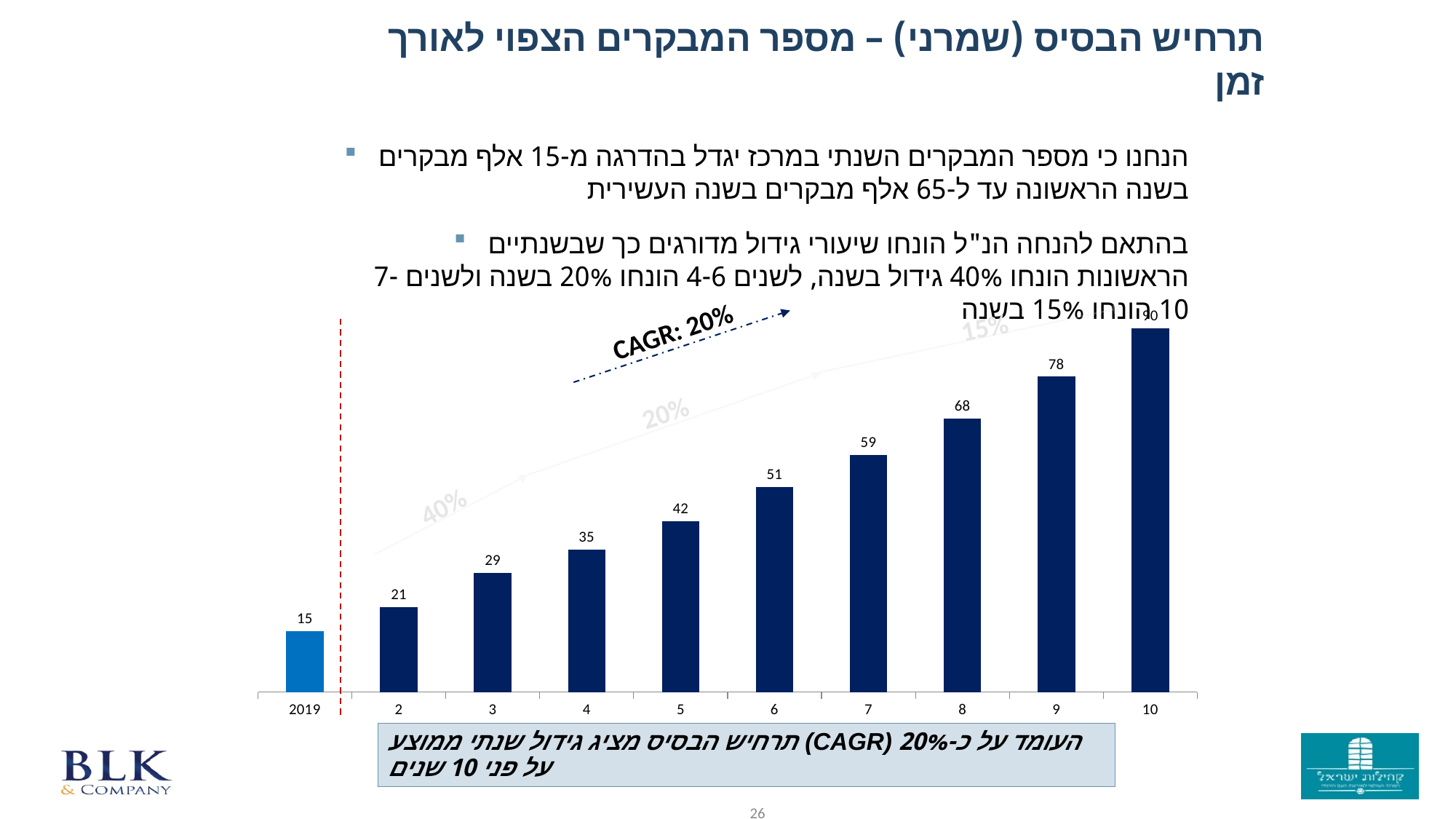

תרחיש הבסיס (שמרני) – מספר המבקרים הצפוי לאורך זמן
הנחנו כי מספר המבקרים השנתי במרכז יגדל בהדרגה מ-15 אלף מבקרים בשנה הראשונה עד ל-65 אלף מבקרים בשנה העשירית
בהתאם להנחה הנ"ל הונחו שיעורי גידול מדורגים כך שבשנתיים הראשונות הונחו 40% גידול בשנה, לשנים 4-6 הונחו 20% בשנה ולשנים 7-10 הונחו 15% בשנה

### Chart

| Category | סידרה 1 |
|---|---|
| 2019 | 15.0 |
| 2 | 21.0 |
| 3 | 29.399999999999995 |
| 4 | 35.279999999999994 |
| 5 | 42.33599999999999 |
| 6 | 50.80319999999999 |
| 7 | 58.61097267847892 |
| 8 | 67.61869563959362 |
| 9 | 78.01078520027488 |
| 10 | 90.0 |
15%
CAGR: 20%
20%
40%
תרחיש הבסיס מציג גידול שנתי ממוצע (CAGR) העומד על כ-20% על פני 10 שנים
26